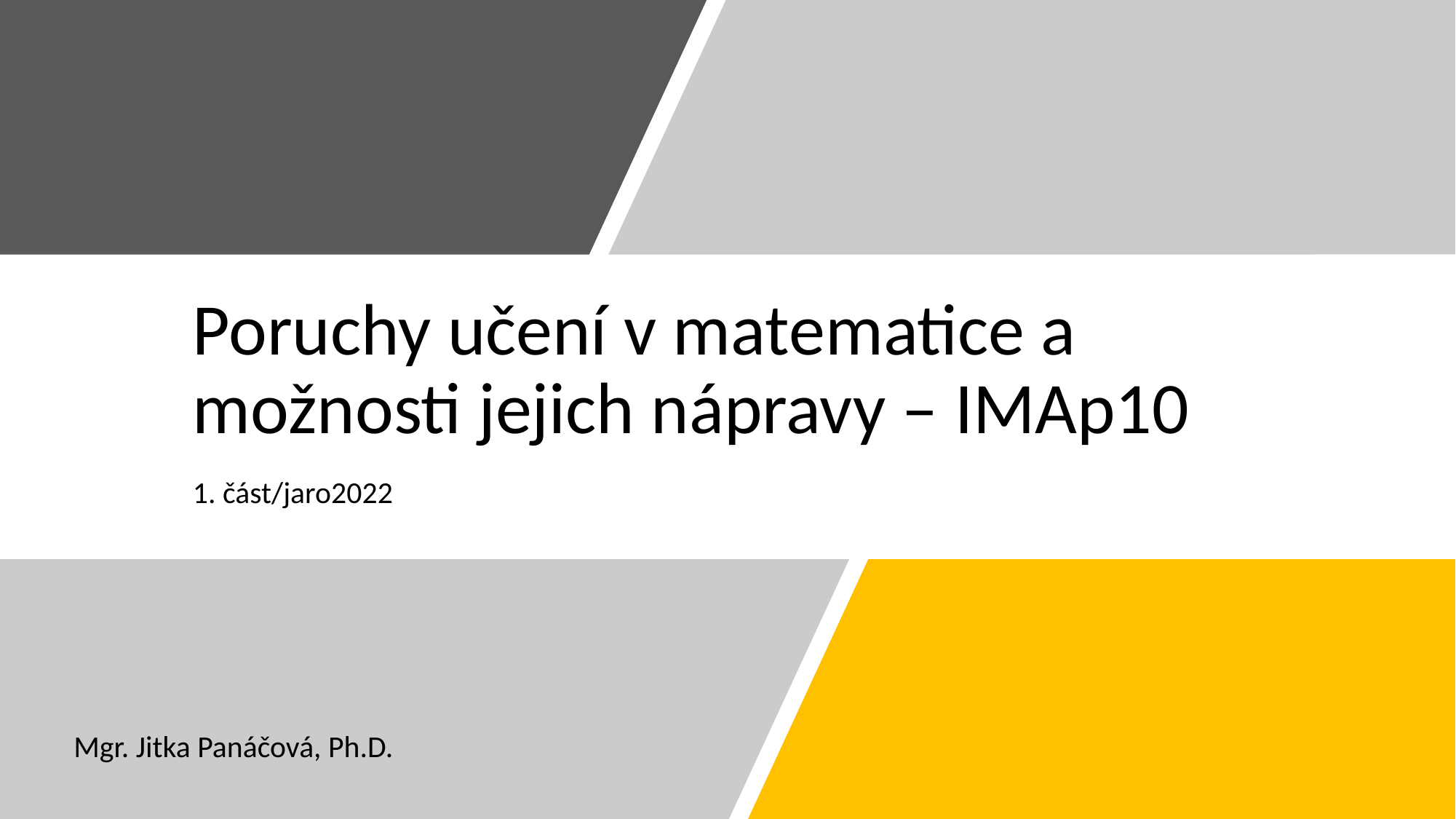

# Poruchy učení v matematice a možnosti jejich nápravy – IMAp10
1. část/jaro2022

Mgr. Jitka Panáčová, Ph.D.